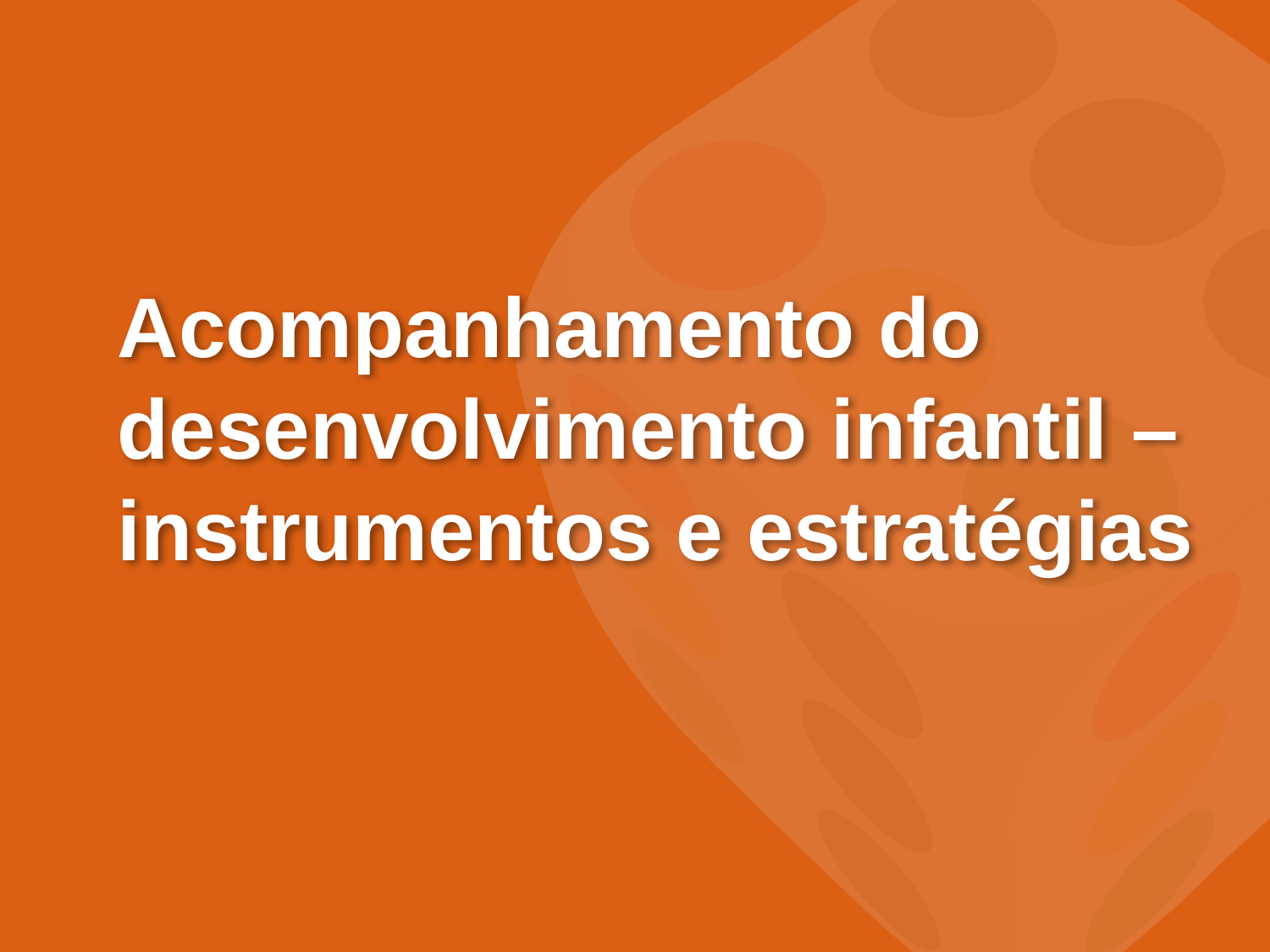

# Acompanhamento do desenvolvimento infantil – instrumentos e estratégias